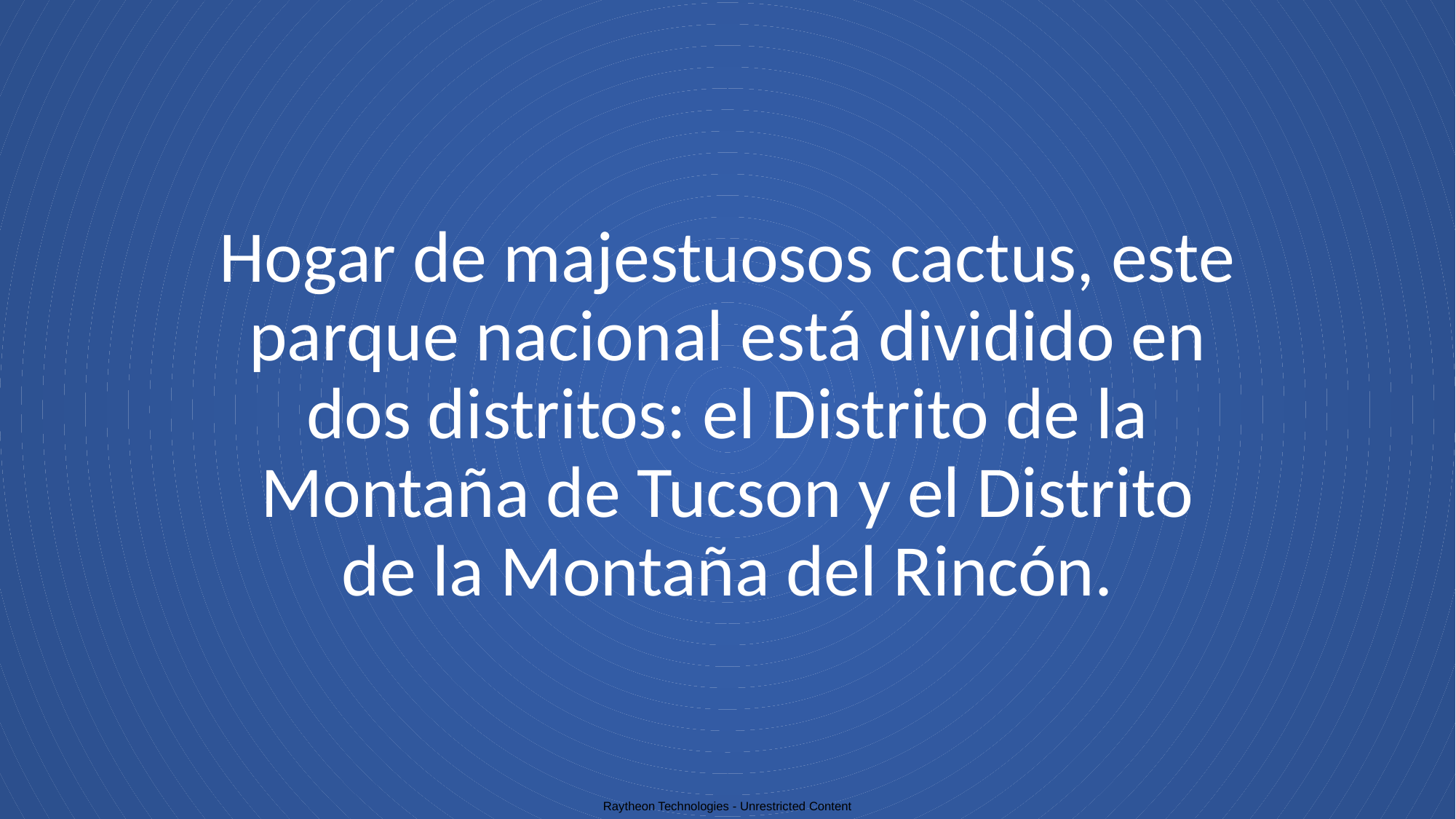

# Hogar de majestuosos cactus, este parque nacional está dividido en dos distritos: el Distrito de la Montaña de Tucson y el Distrito de la Montaña del Rincón.
Raytheon Technologies - Unrestricted Content